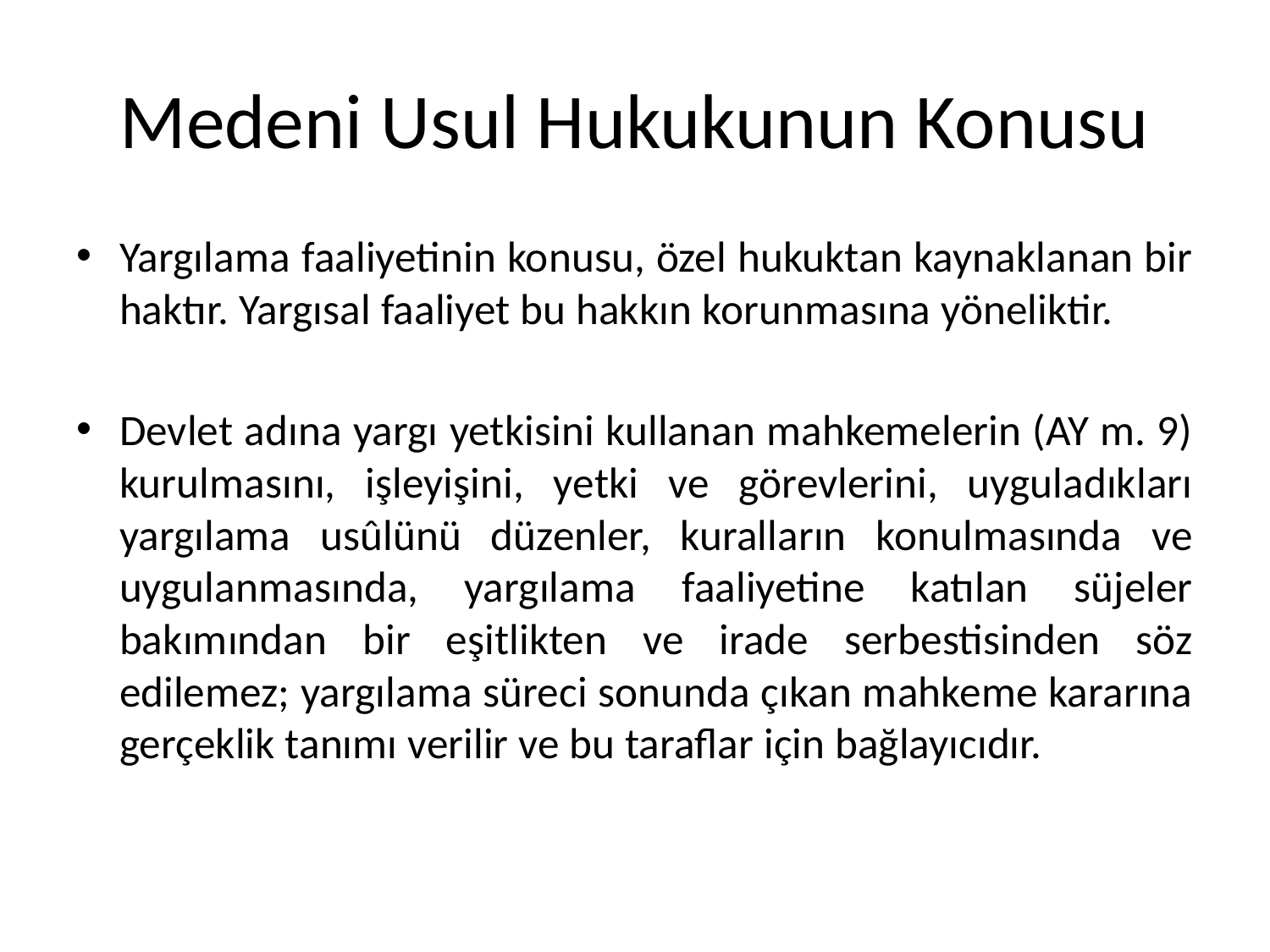

# Medeni Usul Hukukunun Konusu
Yargılama faaliyetinin konusu, özel hukuktan kaynaklanan bir haktır. Yargısal faaliyet bu hakkın korunmasına yöneliktir.

Devlet adına yargı yetkisini kullanan mahkemelerin (AY m. 9) kurulmasını, işleyişini, yetki ve görevlerini, uyguladıkları yargılama usûlünü düzenler, kuralların konulmasında ve uygulanmasında, yargılama faaliyetine katılan süjeler bakımından bir eşitlikten ve irade serbestisinden söz edilemez; yargılama süreci sonunda çıkan mahkeme kararına gerçeklik tanımı verilir ve bu taraflar için bağlayıcıdır.